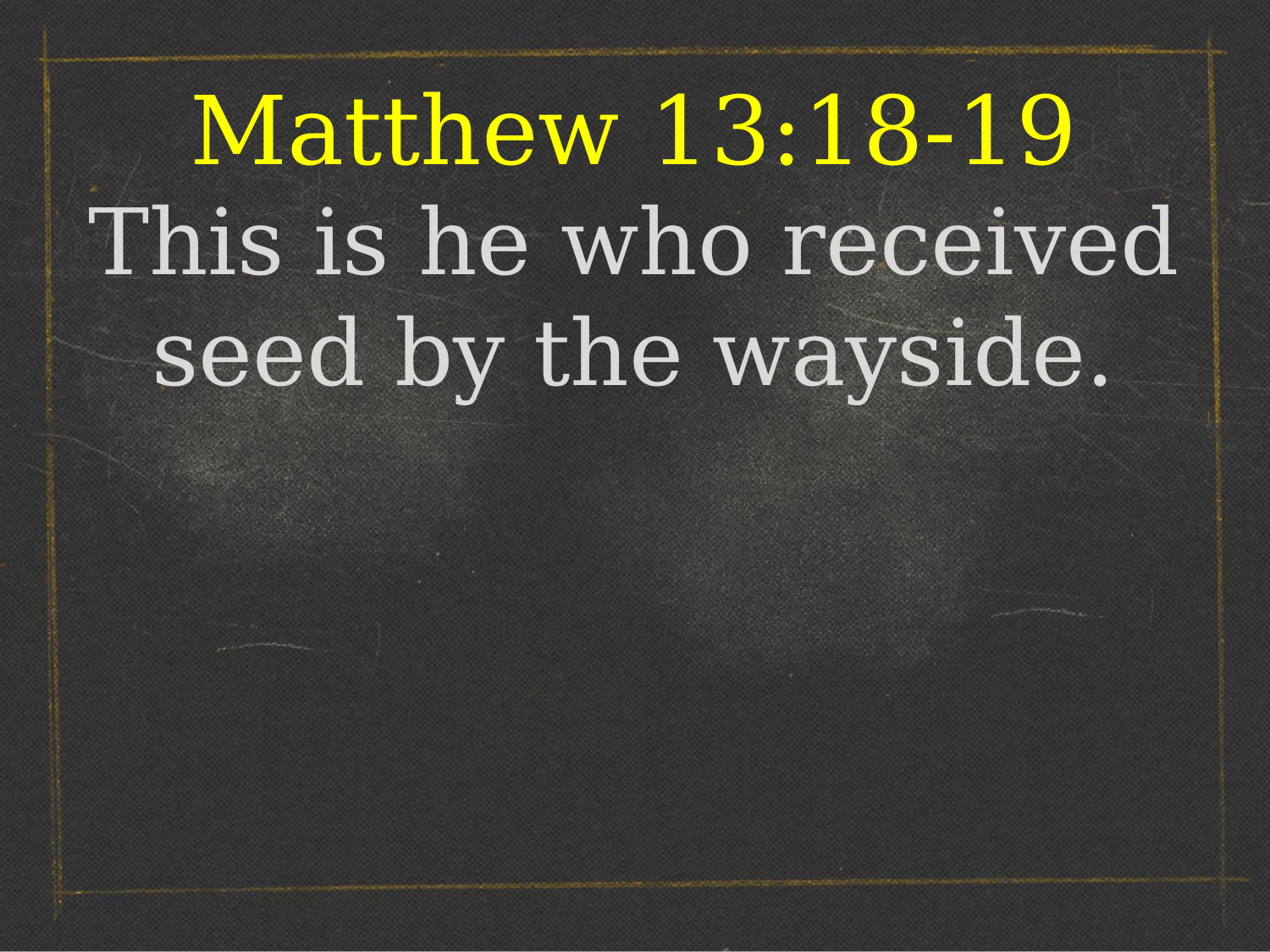

Matthew 13:18-19
This is he who received seed by the wayside.